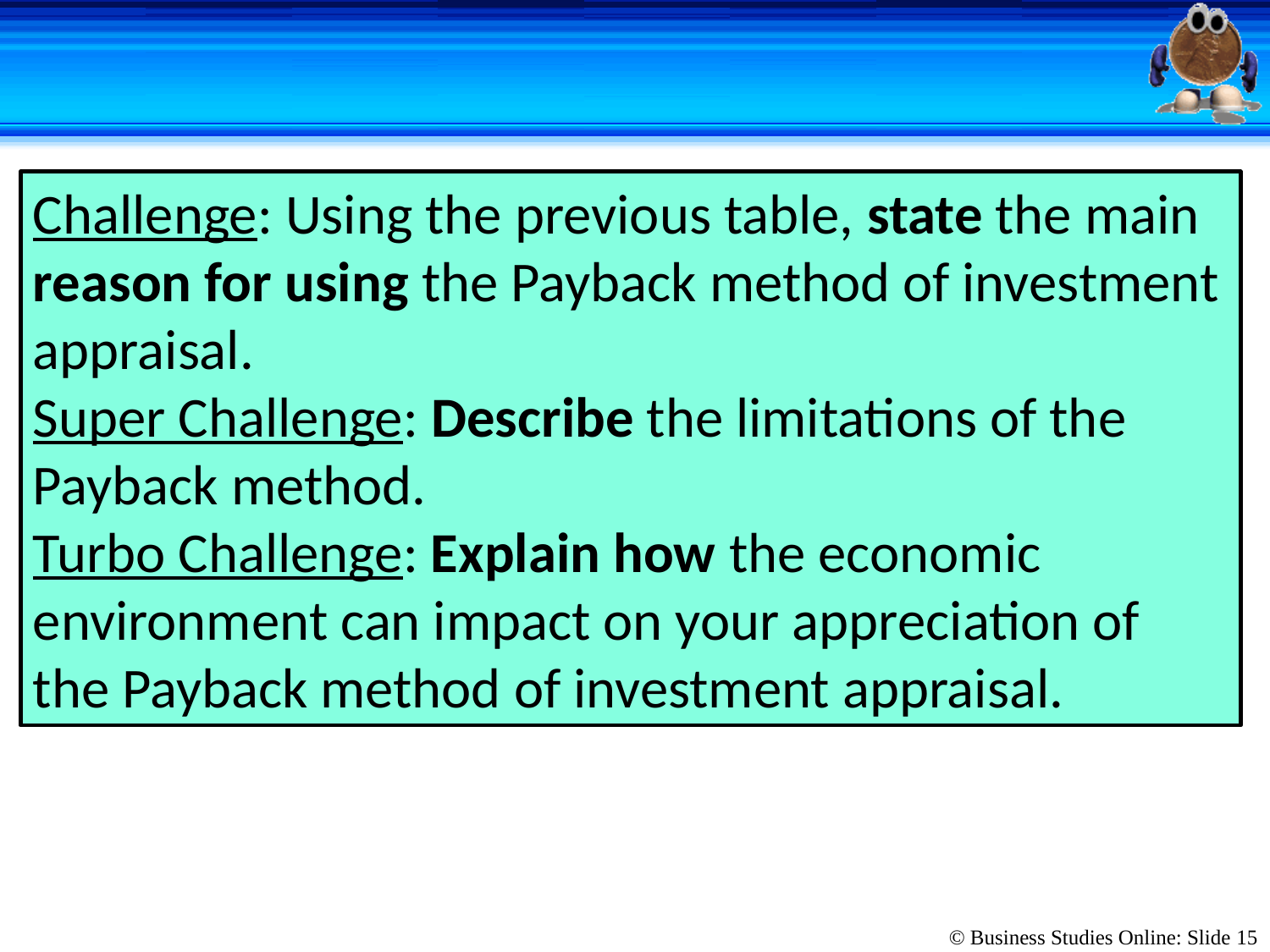

Challenge: Using the previous table, state the main reason for using the Payback method of investment appraisal.
Super Challenge: Describe the limitations of the Payback method.
Turbo Challenge: Explain how the economic environment can impact on your appreciation of the Payback method of investment appraisal.